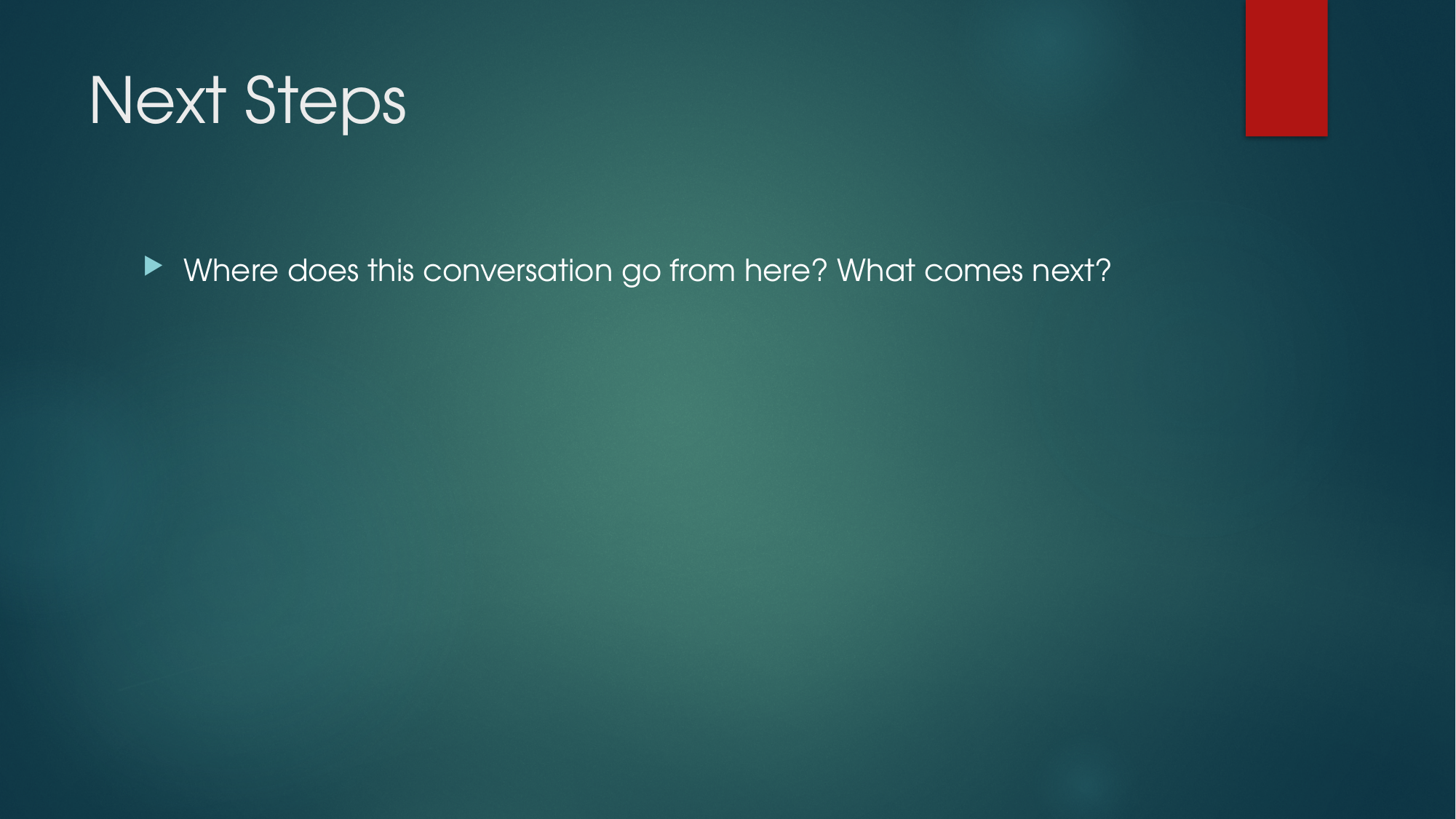

# Next Steps
Where does this conversation go from here? What comes next?